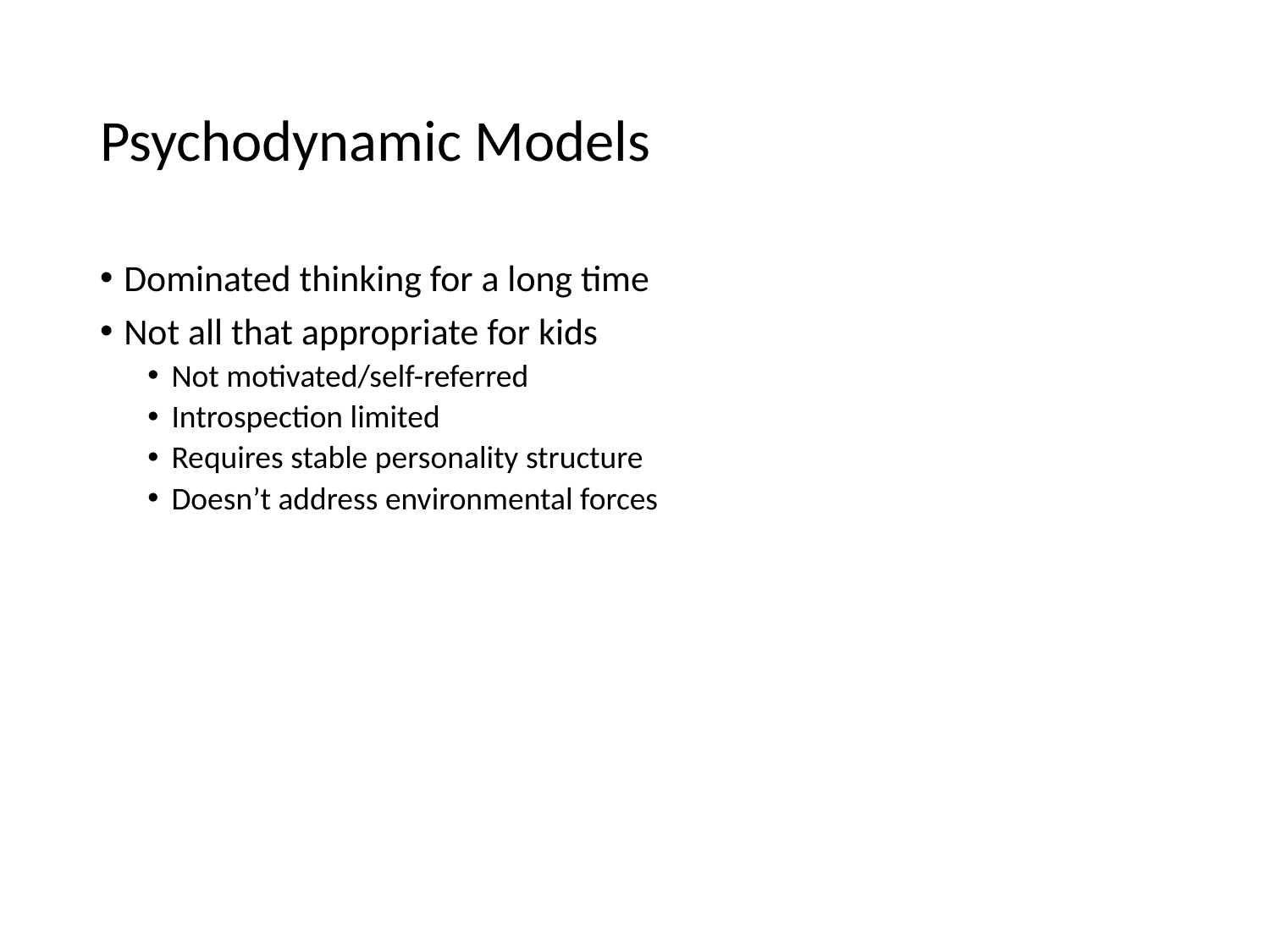

# Psychodynamic Models
Dominated thinking for a long time
Not all that appropriate for kids
Not motivated/self-referred
Introspection limited
Requires stable personality structure
Doesn’t address environmental forces